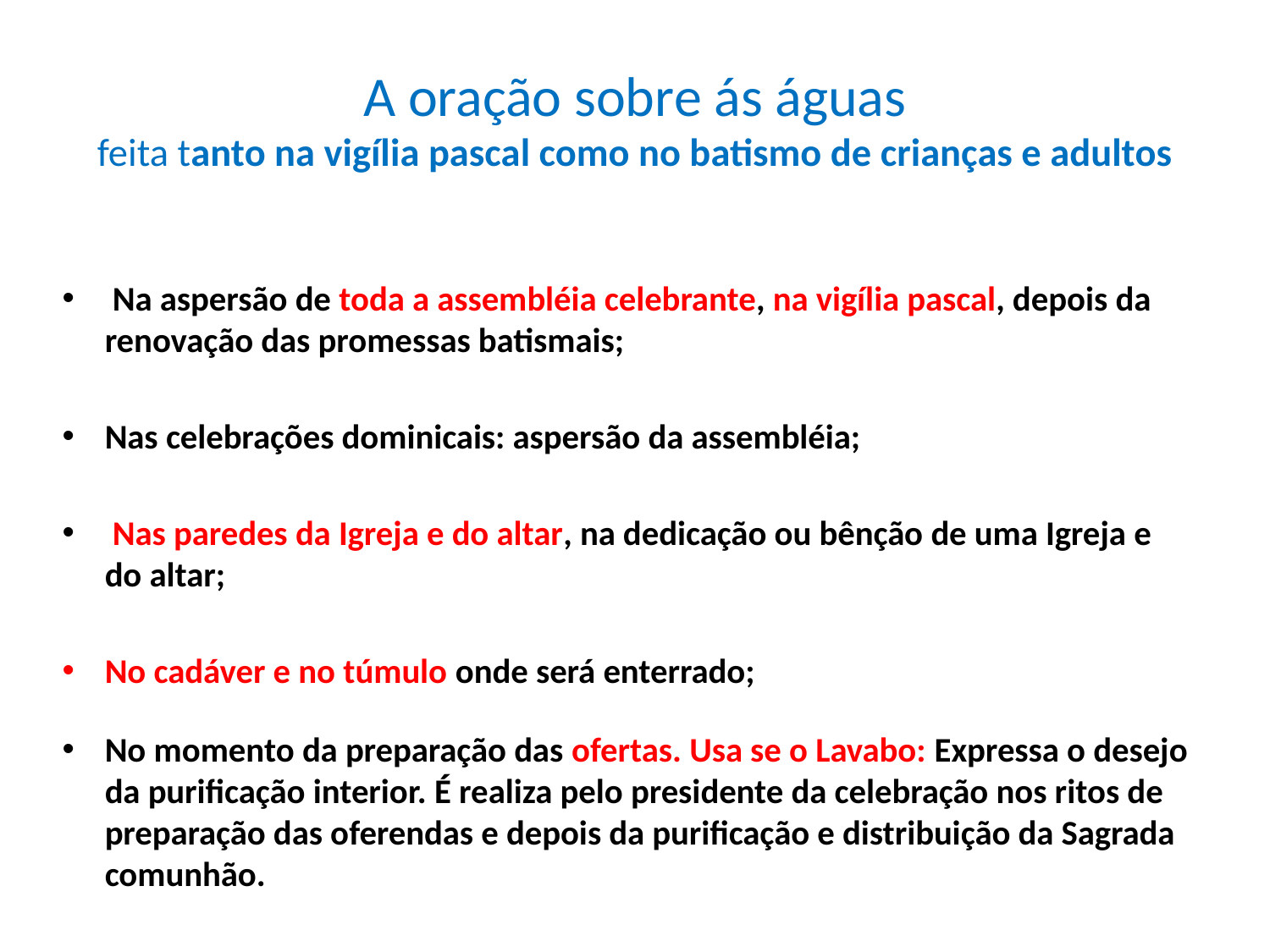

# A oração sobre ás águas feita tanto na vigília pascal como no batismo de crianças e adultos

 Na aspersão de toda a assembléia celebrante, na vigília pascal, depois da renovação das promessas batismais;

Nas celebrações dominicais: aspersão da assembléia;

 Nas paredes da Igreja e do altar, na dedicação ou bênção de uma Igreja e do altar;

No cadáver e no túmulo onde será enterrado;

No momento da preparação das ofertas. Usa se o Lavabo: Expressa o desejo da purificação interior. É realiza pelo presidente da celebração nos ritos de preparação das oferendas e depois da purificação e distribuição da Sagrada comunhão.